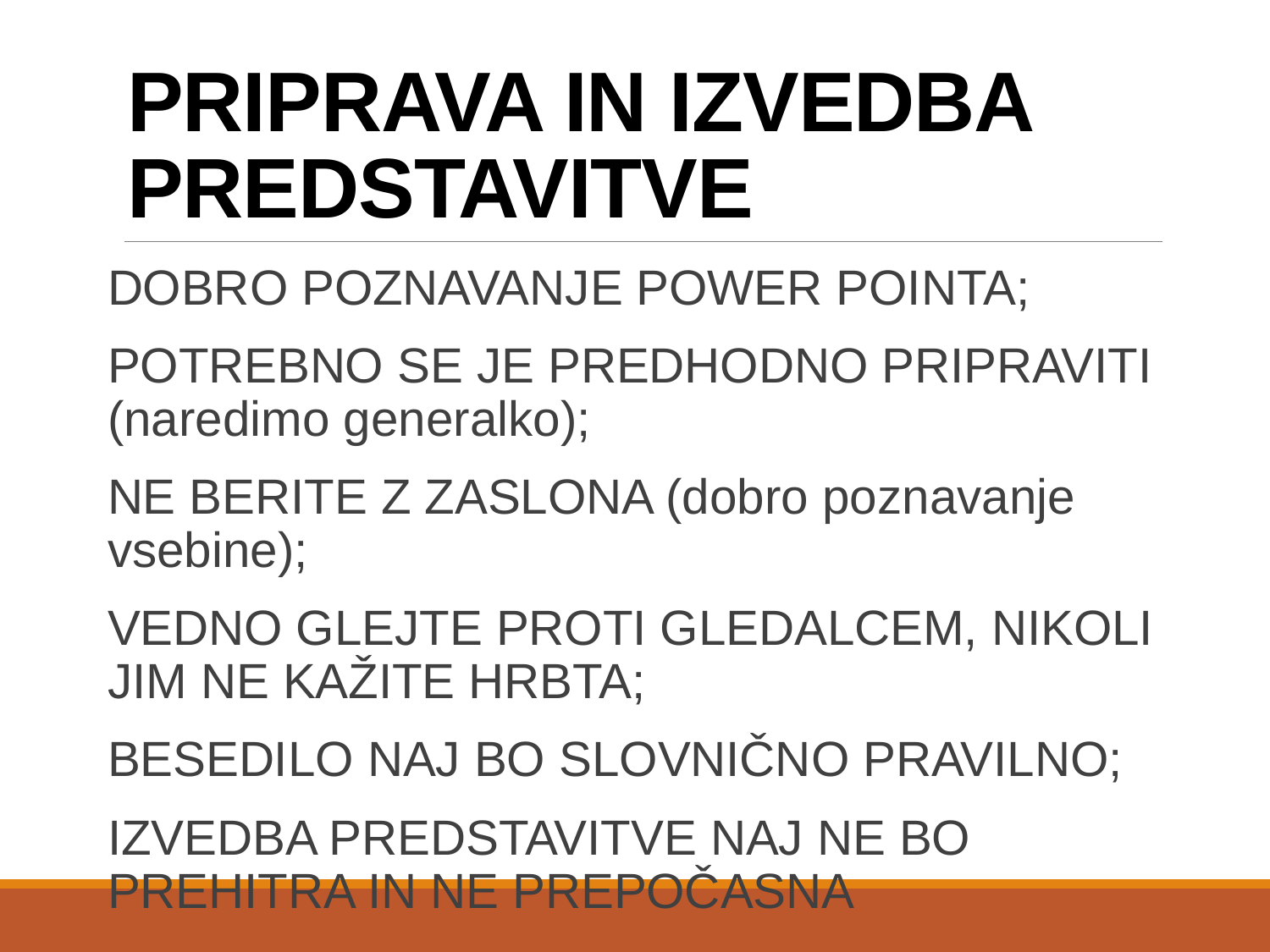

# PRIPRAVA IN IZVEDBA PREDSTAVITVE
DOBRO POZNAVANJE POWER POINTA;
POTREBNO SE JE PREDHODNO PRIPRAVITI (naredimo generalko);
NE BERITE Z ZASLONA (dobro poznavanje vsebine);
VEDNO GLEJTE PROTI GLEDALCEM, NIKOLI JIM NE KAŽITE HRBTA;
BESEDILO NAJ BO SLOVNIČNO PRAVILNO;
IZVEDBA PREDSTAVITVE NAJ NE BO PREHITRA IN NE PREPOČASNA